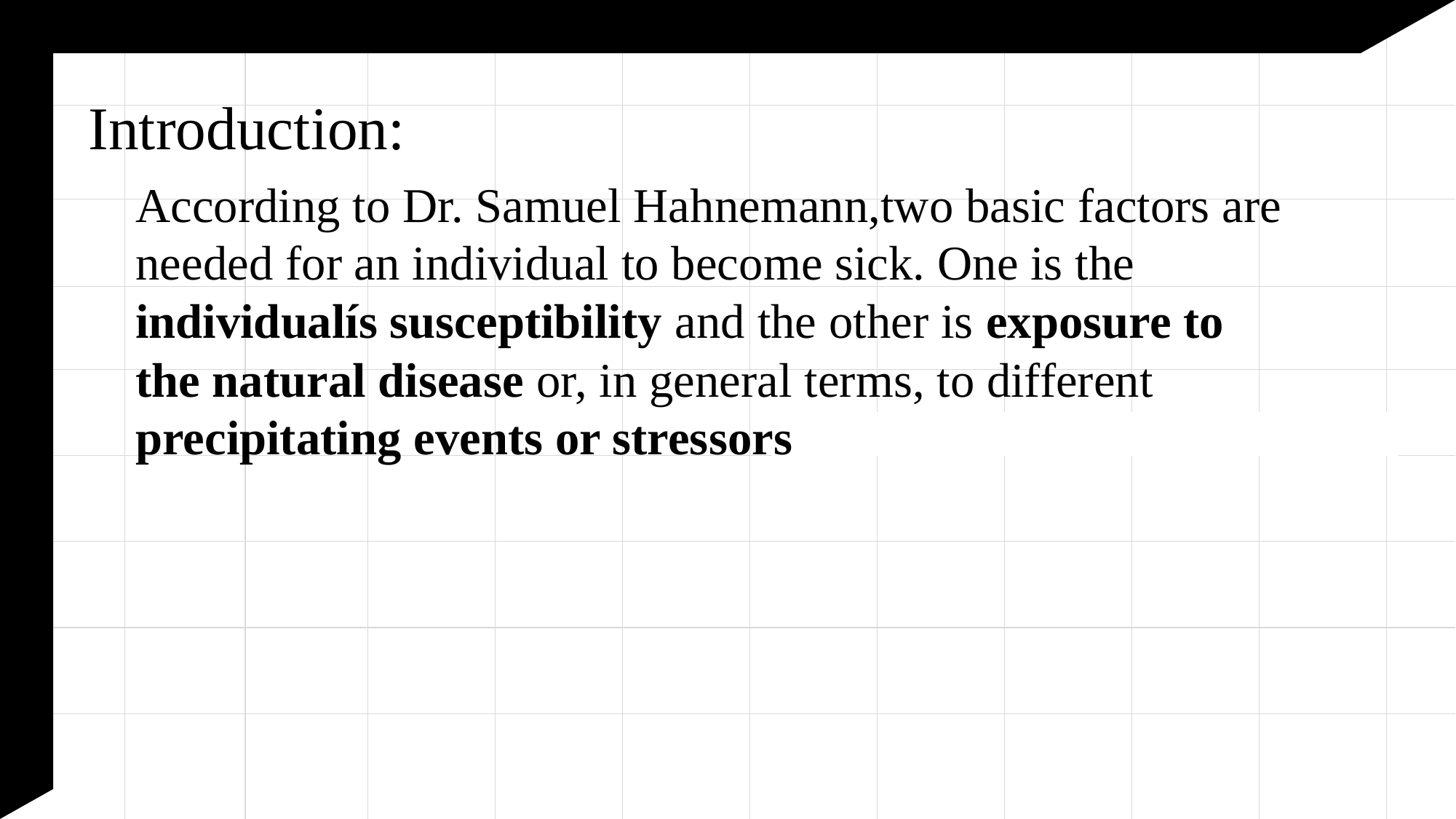

Introduction:
According to Dr. Samuel Hahnemann,two basic factors are
needed for an individual to become sick. One is the individualís susceptibility and the other is exposure to the natural disease or, in general terms, to different precipitating events or stressors